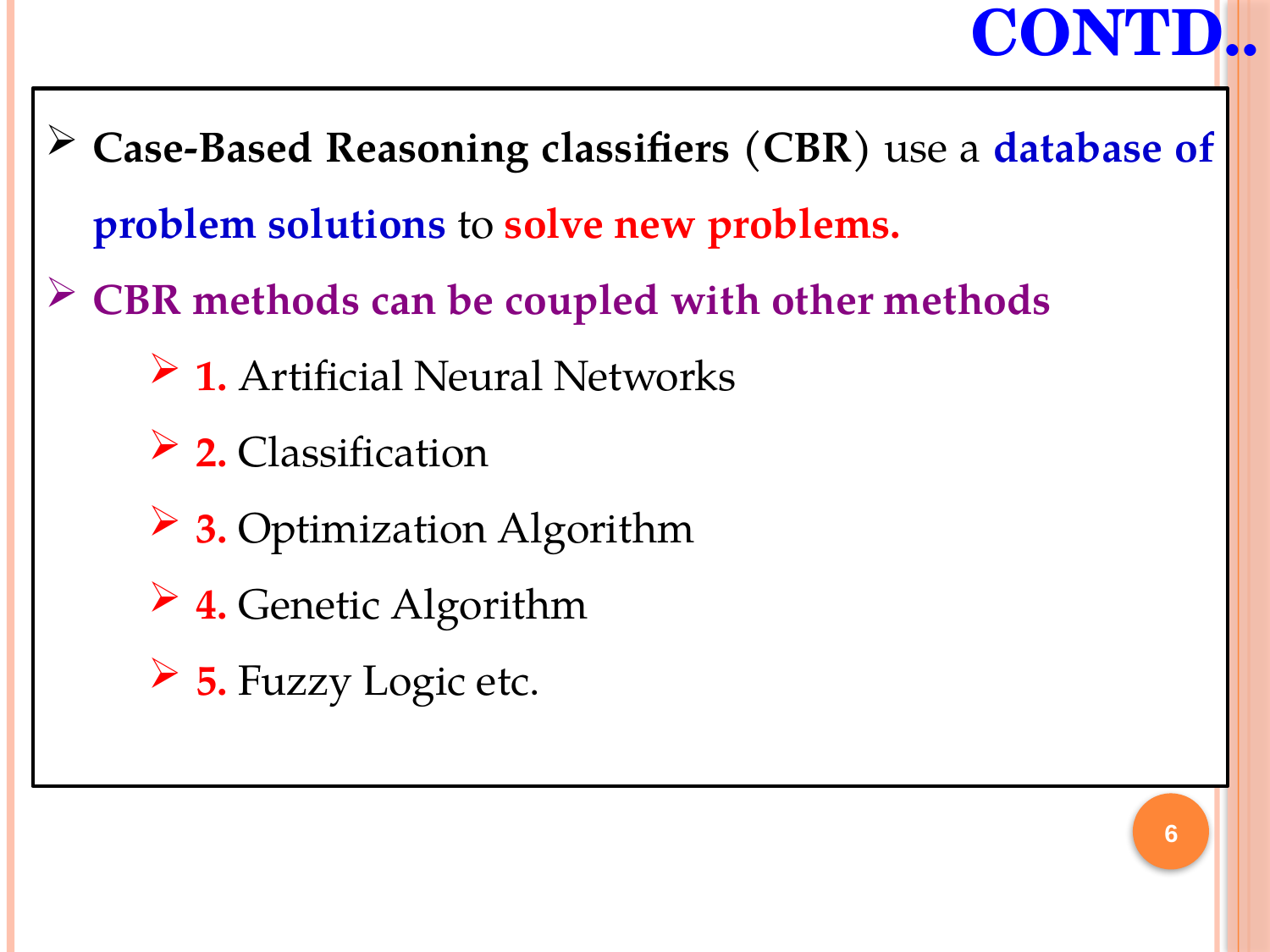

# Contd..

Case-Based Reasoning classifiers (CBR) use a database of problem solutions to solve new problems.
CBR methods can be coupled with other methods
1. Artificial Neural Networks
2. Classification
3. Optimization Algorithm
4. Genetic Algorithm
5. Fuzzy Logic etc.

6